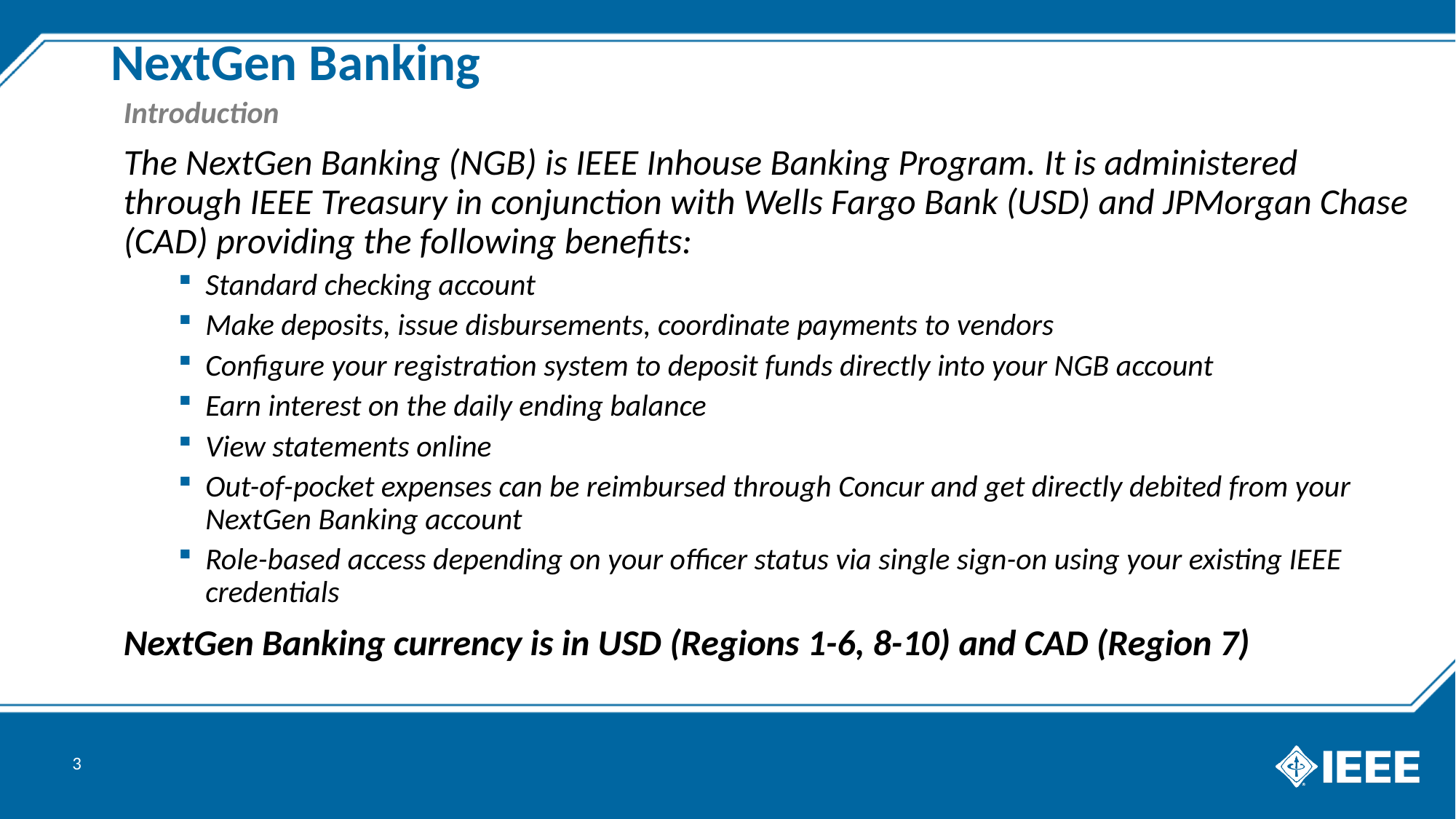

# NextGen Banking
Introduction
The NextGen Banking (NGB) is IEEE Inhouse Banking Program. It is administered through IEEE Treasury in conjunction with Wells Fargo Bank (USD) and JPMorgan Chase (CAD) providing the following benefits:
Standard checking account
Make deposits, issue disbursements, coordinate payments to vendors
Configure your registration system to deposit funds directly into your NGB account
Earn interest on the daily ending balance
View statements online
Out-of-pocket expenses can be reimbursed through Concur and get directly debited from your   NextGen Banking account
Role-based access depending on your officer status via single sign-on using your existing IEEE credentials
NextGen Banking currency is in USD (Regions 1-6, 8-10) and CAD (Region 7)

3